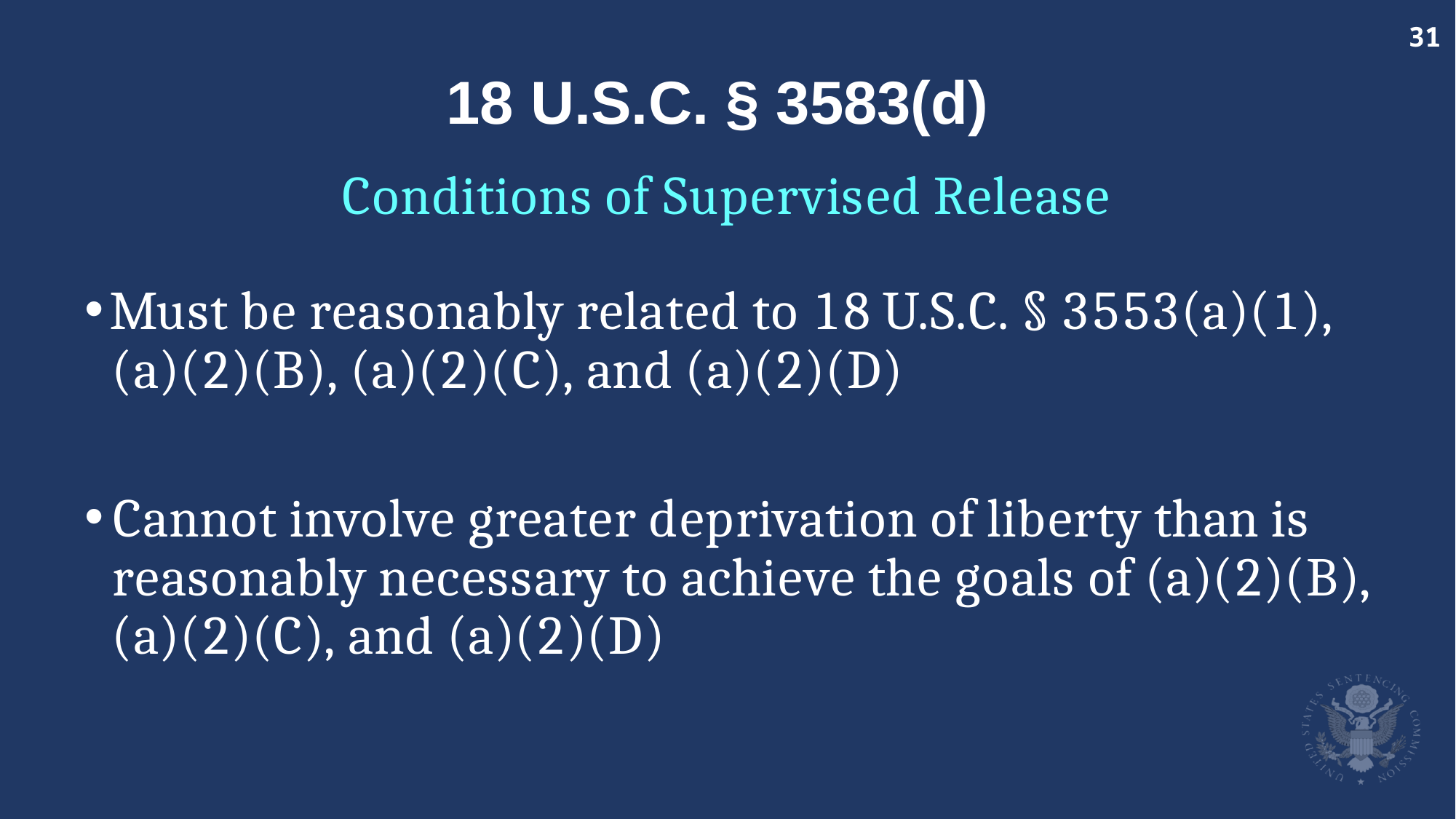

# 18 U.S.C. § 3583(d)
Conditions of Supervised Release
Must be reasonably related to 18 U.S.C. § 3553(a)(1), (a)(2)(B), (a)(2)(C), and (a)(2)(D)

Cannot involve greater deprivation of liberty than is reasonably necessary to achieve the goals of (a)(2)(B), (a)(2)(C), and (a)(2)(D)